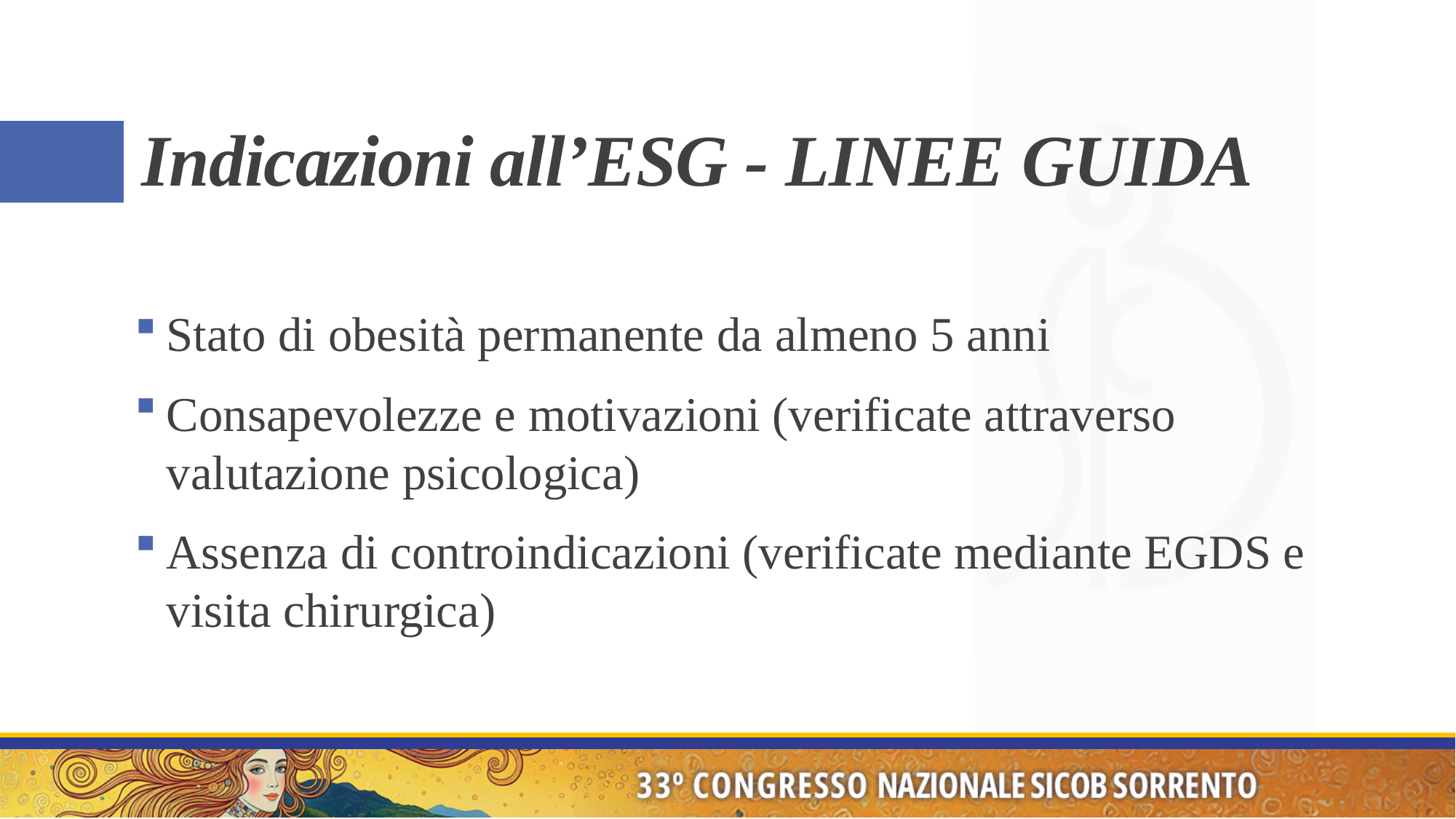

Indicazioni all’ESG - LINEE GUIDA
Stato di obesità permanente da almeno 5 anni
Consapevolezze e motivazioni (verificate attraverso valutazione psicologica)
Assenza di controindicazioni (verificate mediante EGDS e visita chirurgica)